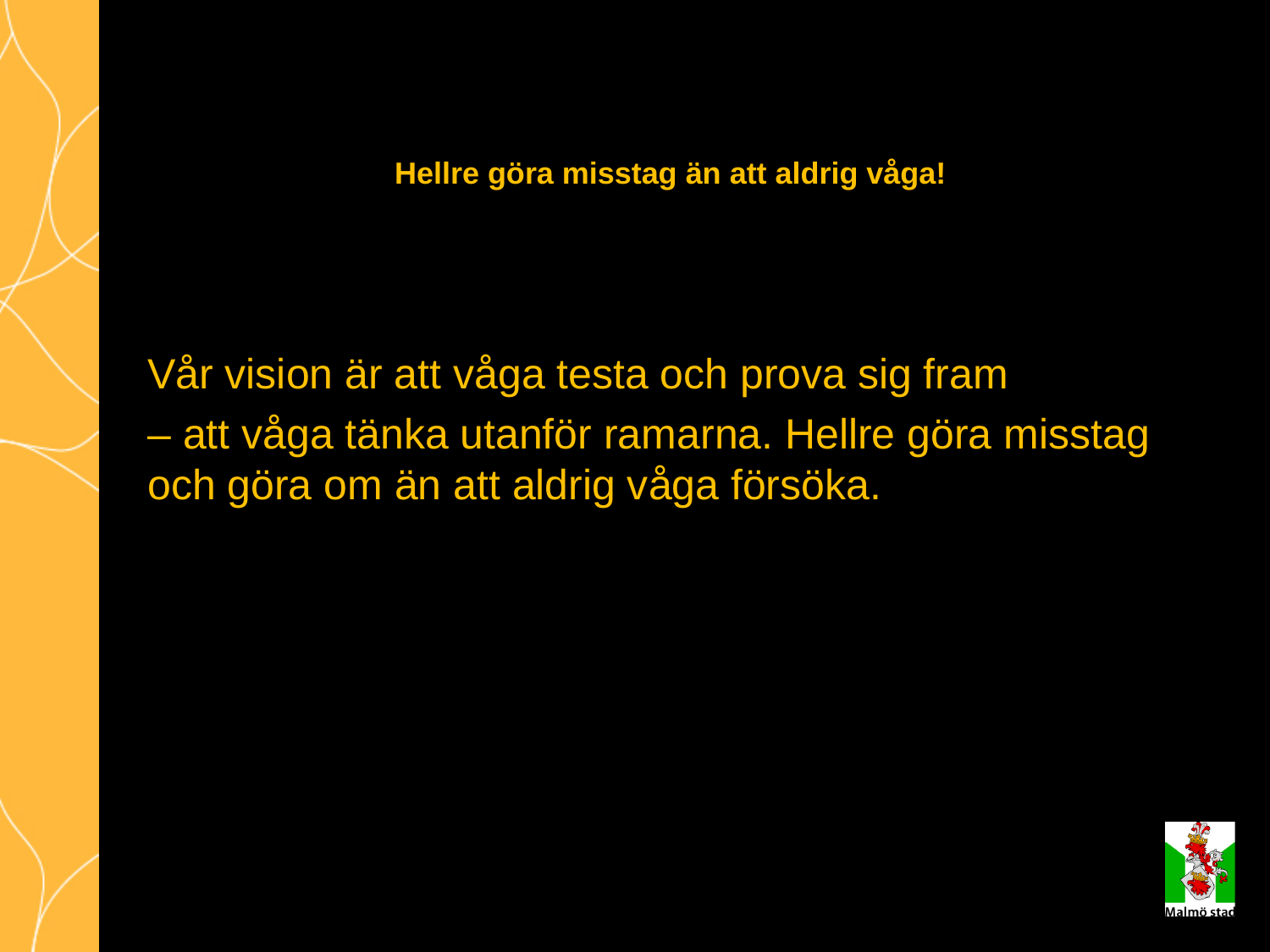

# Hellre göra misstag än att aldrig våga!

Vår vision är att våga testa och prova sig fram
– att våga tänka utanför ramarna. Hellre göra misstag och göra om än att aldrig våga försöka.